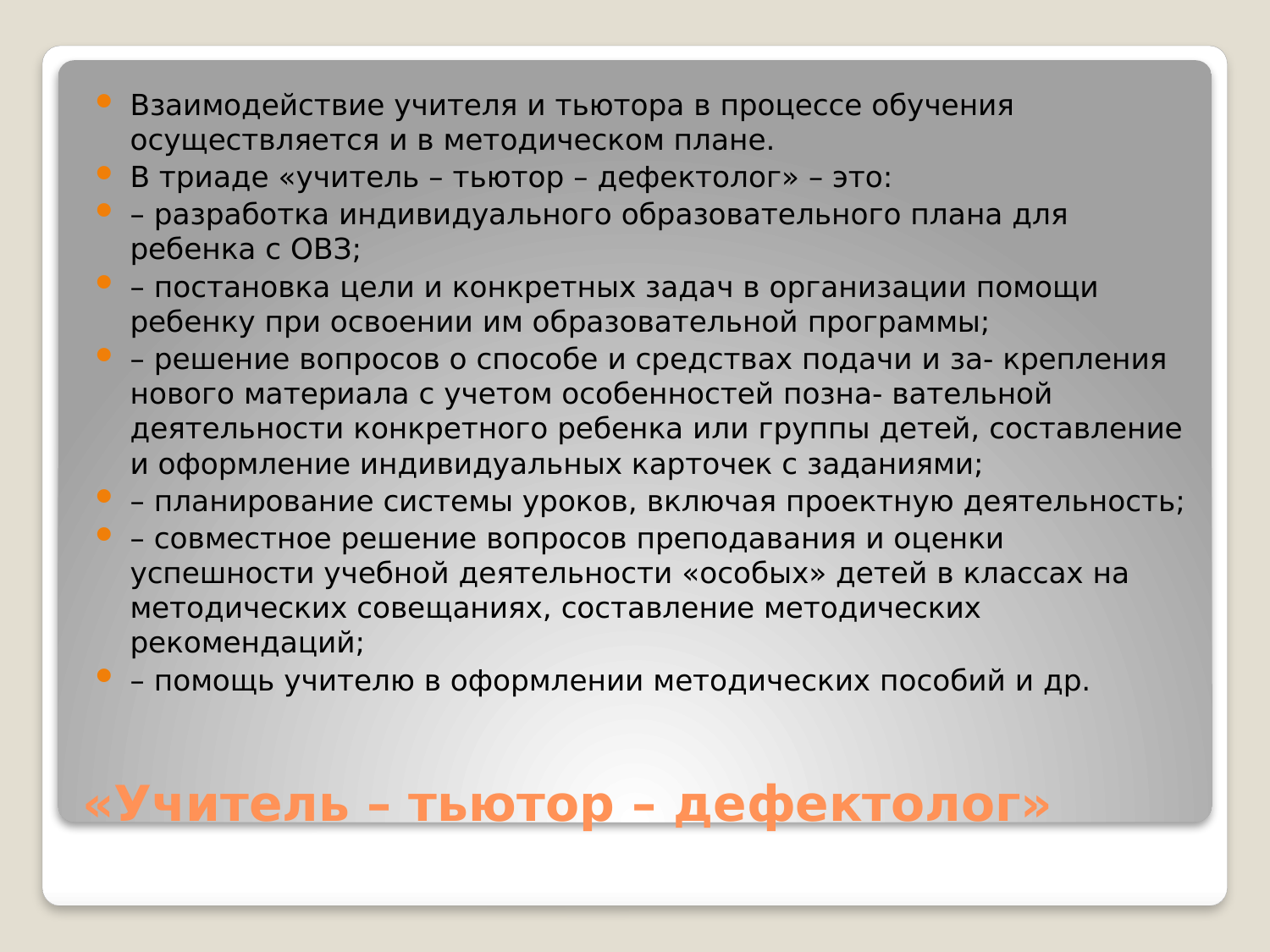

Взаимодействие учителя и тьютора в процессе обучения осуществляется и в методическом плане.
В триаде «учитель – тьютор – дефектолог» – это:
– разработка индивидуального образовательного плана для ребенка с ОВЗ;
– постановка цели и конкретных задач в организации помощи ребенку при освоении им образовательной программы;
– решение вопросов о способе и средствах подачи и за- крепления нового материала с учетом особенностей позна- вательной деятельности конкретного ребенка или группы детей, составление и оформление индивидуальных карточек с заданиями;
– планирование системы уроков, включая проектную деятельность;
– совместное решение вопросов преподавания и оценки успешности учебной деятельности «особых» детей в классах на методических совещаниях, составление методических рекомендаций;
– помощь учителю в оформлении методических пособий и др.
# «Учитель – тьютор – дефектолог»